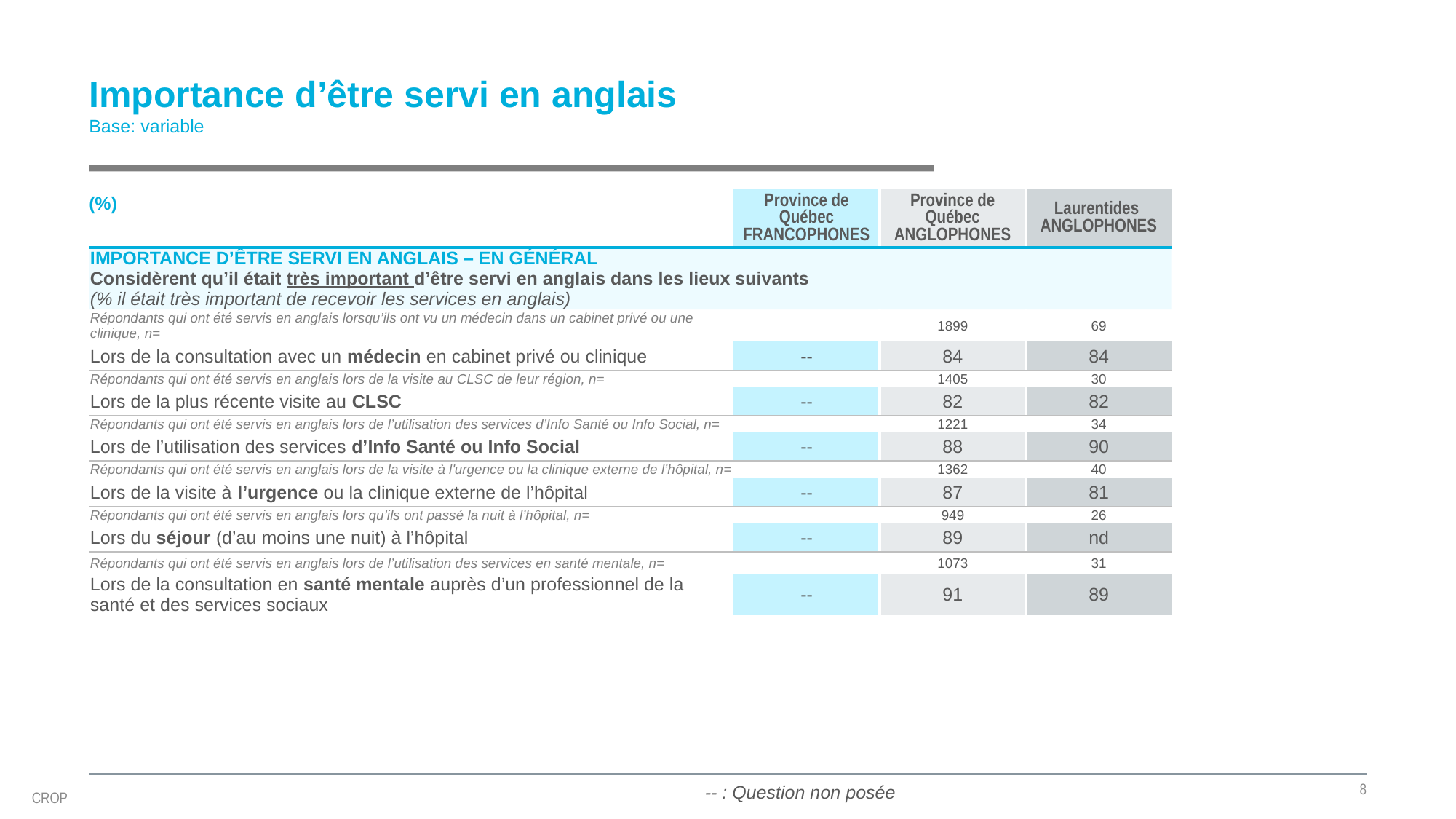

# Importance d’être servi en anglais Base: variable
| (%) | Province de Québec FRANCOPHONES | Province de Québec ANGLOPHONES | Laurentides ANGLOPHONES |
| --- | --- | --- | --- |
| IMPORTANCE D’ÊTRE SERVI EN ANGLAIS – EN GÉNÉRAL Considèrent qu’il était très important d’être servi en anglais dans les lieux suivants (% il était très important de recevoir les services en anglais) |  |  |  |
| Répondants qui ont été servis en anglais lorsqu’ils ont vu un médecin dans un cabinet privé ou une clinique, n= |  | 1899 | 69 |
| Lors de la consultation avec un médecin en cabinet privé ou clinique | -- | 84 | 84 |
| Répondants qui ont été servis en anglais lors de la visite au CLSC de leur région, n= |  | 1405 | 30 |
| Lors de la plus récente visite au CLSC | -- | 82 | 82 |
| Répondants qui ont été servis en anglais lors de l’utilisation des services d’Info Santé ou Info Social, n= |  | 1221 | 34 |
| Lors de l’utilisation des services d’Info Santé ou Info Social | -- | 88 | 90 |
| Répondants qui ont été servis en anglais lors de la visite à l'urgence ou la clinique externe de l’hôpital, n= |  | 1362 | 40 |
| Lors de la visite à l’urgence ou la clinique externe de l’hôpital | -- | 87 | 81 |
| Répondants qui ont été servis en anglais lors qu’ils ont passé la nuit à l’hôpital, n= |  | 949 | 26 |
| Lors du séjour (d’au moins une nuit) à l’hôpital | -- | 89 | nd |
| Répondants qui ont été servis en anglais lors de l’utilisation des services en santé mentale, n= |  | 1073 | 31 |
| Lors de la consultation en santé mentale auprès d’un professionnel de la santé et des services sociaux | -- | 91 | 89 |
8
-- : Question non posée
CROP